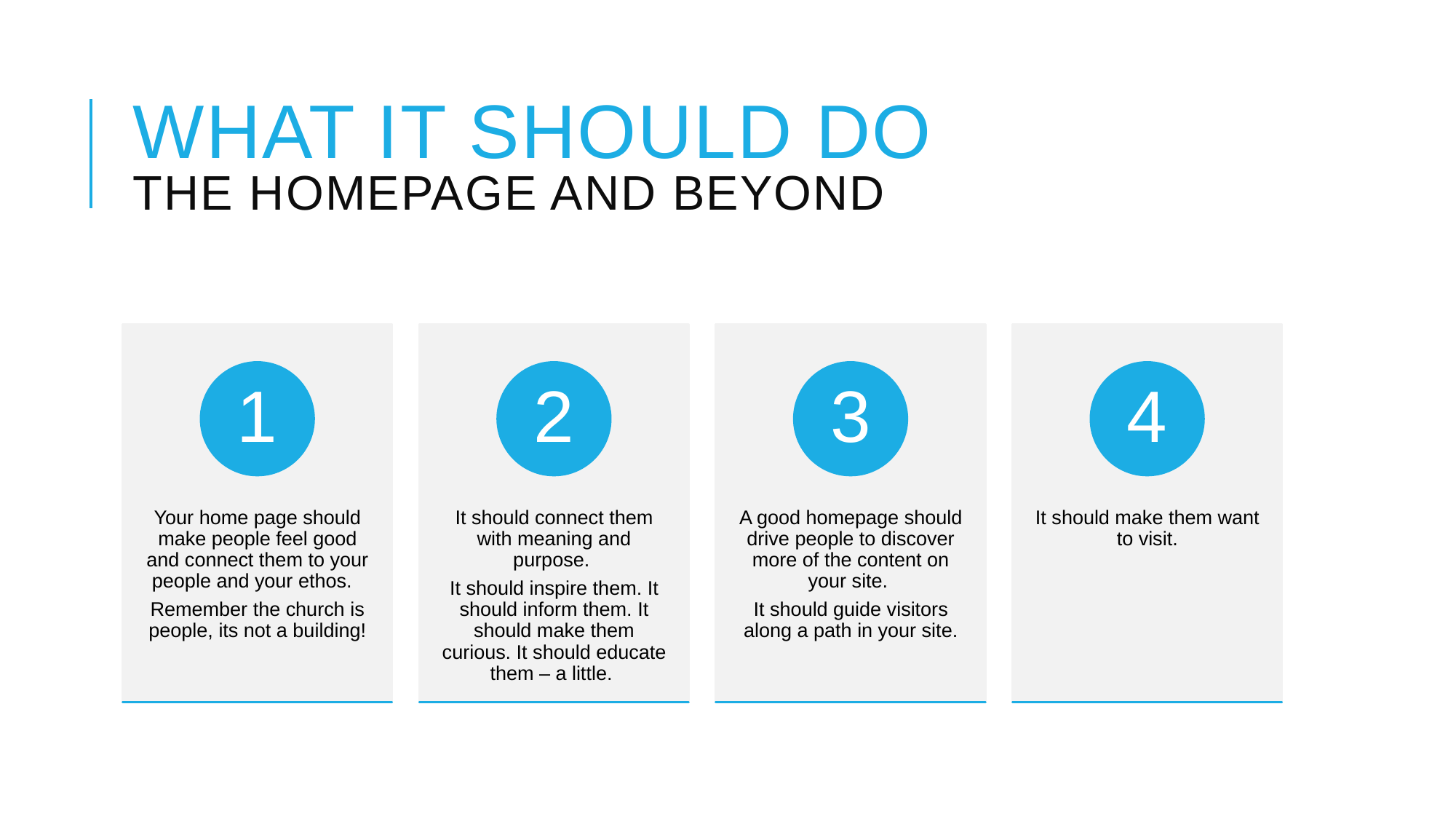

# What it should do the homepage and beyond
Your home page should make people feel good and connect them to your people and your ethos.
Remember the church is people, its not a building!
1
It should connect them with meaning and purpose.
It should inspire them. It should inform them. It should make them curious. It should educate them – a little.
2
A good homepage should drive people to discover more of the content on your site.
It should guide visitors along a path in your site.
3
It should make them want to visit.
4